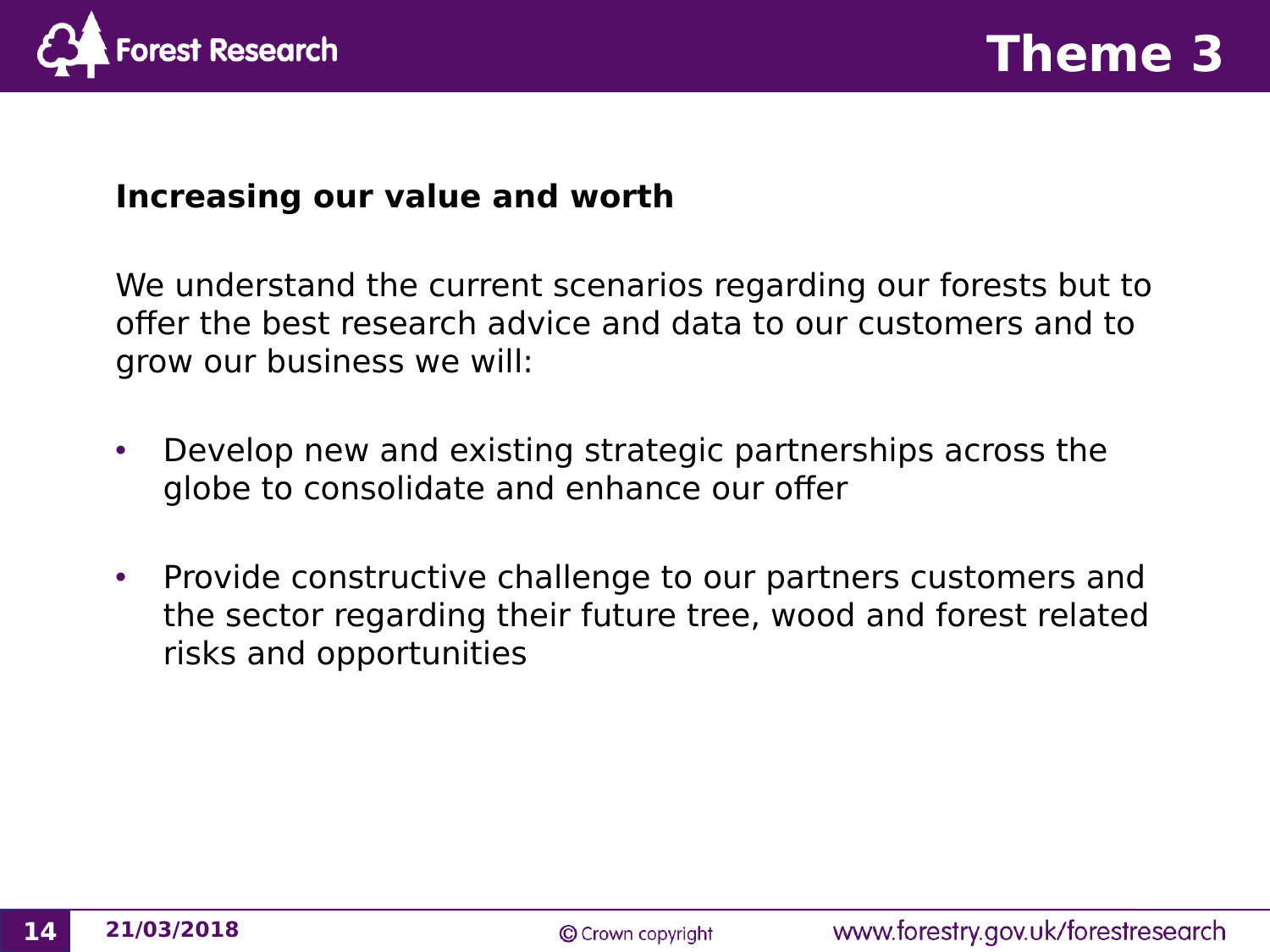

# Theme 3
Increasing our value and worth

We understand the current scenarios regarding our forests but to offer the best research advice and data to our customers and to grow our business we will:

Develop new and existing strategic partnerships across the globe to consolidate and enhance our offer

Provide constructive challenge to our partners customers and the sector regarding their future tree, wood and forest related risks and opportunities

14
21/03/2018